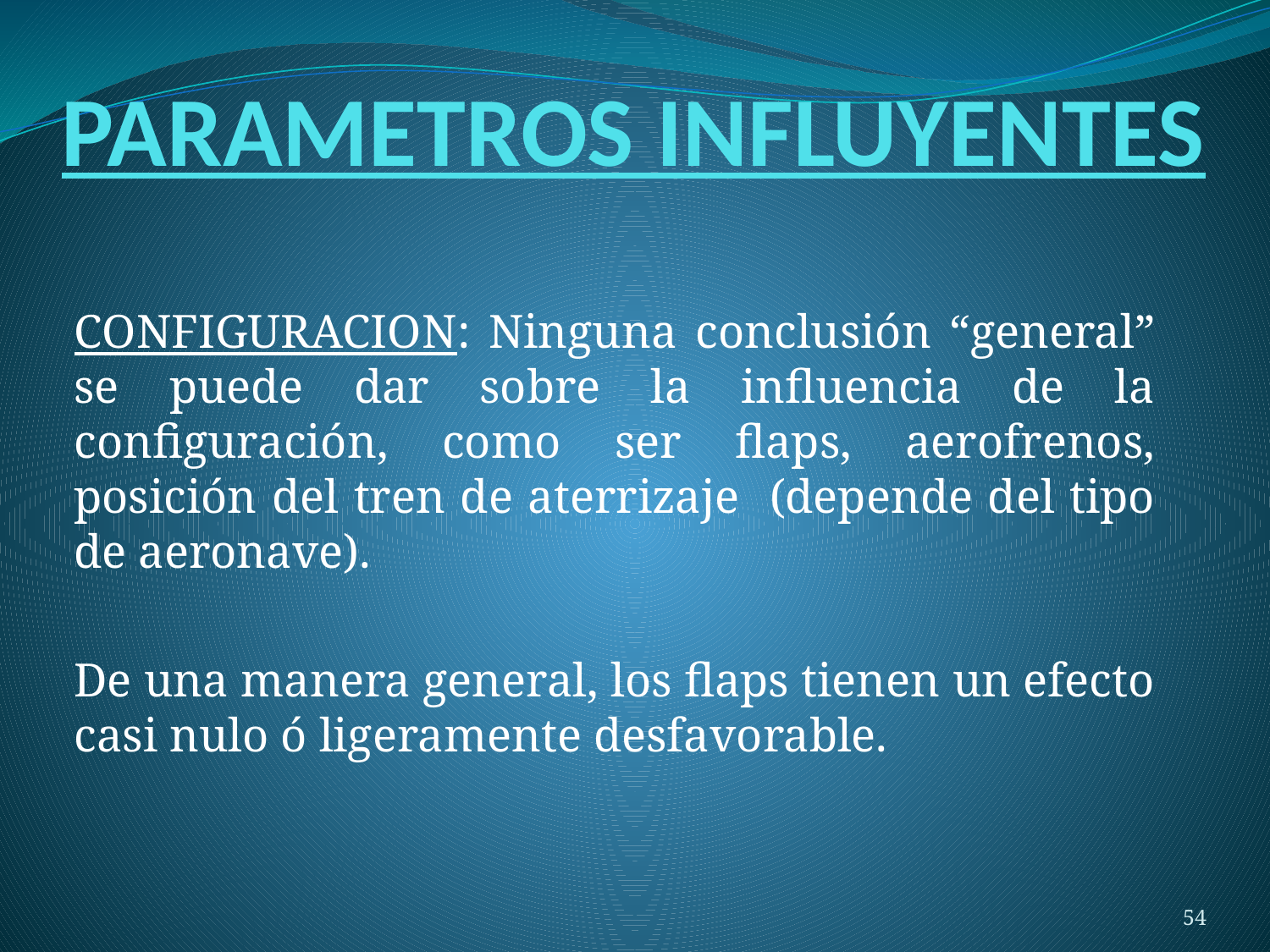

# PARAMETROS INFLUYENTES
CONFIGURACION: Ninguna conclusión “general” se puede dar sobre la influencia de la configuración, como ser flaps, aerofrenos, posición del tren de aterrizaje  (depende del tipo de aeronave).

De una manera general, los flaps tienen un efecto casi nulo ó ligeramente desfavorable.

54